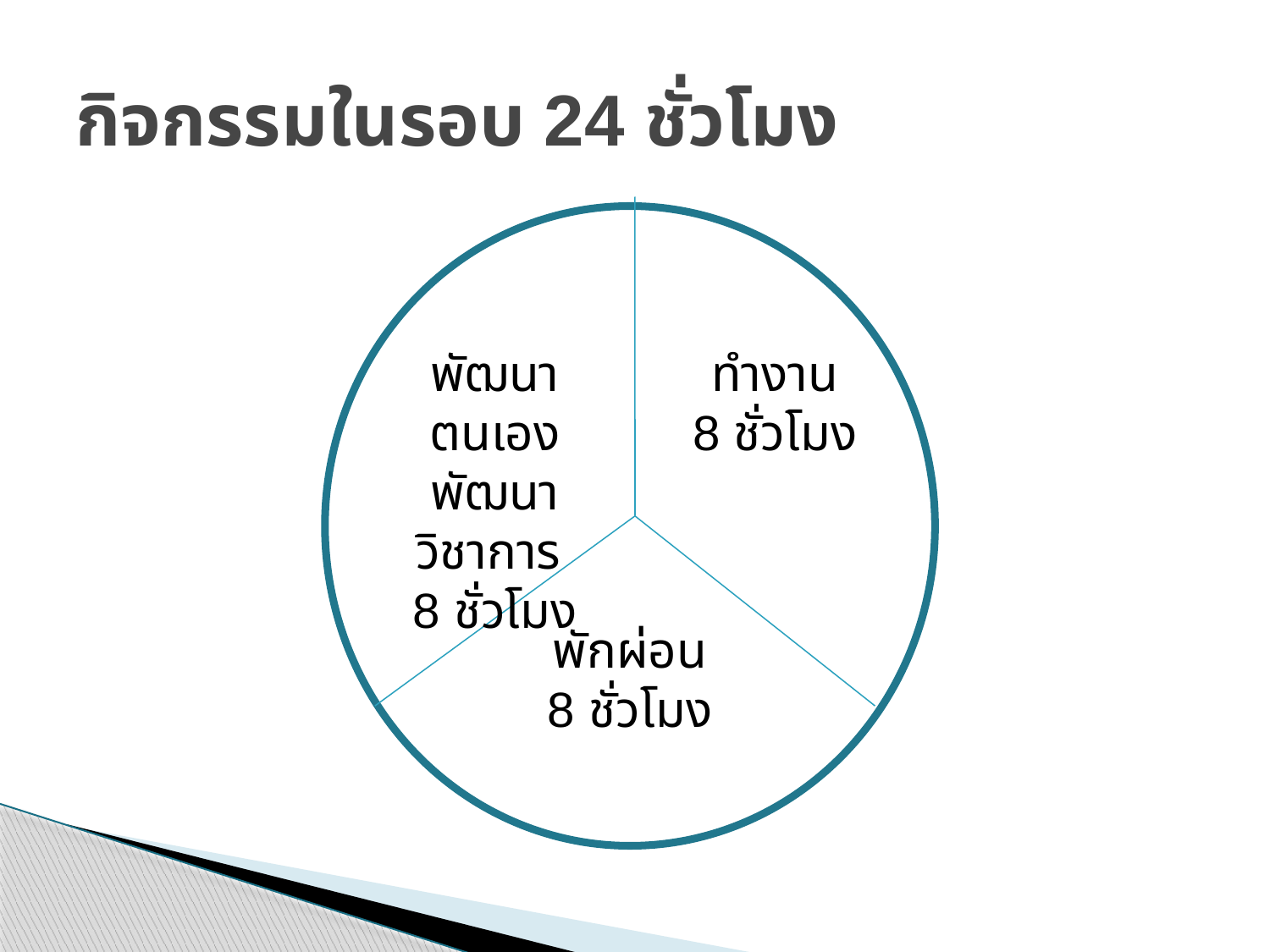

# กิจกรรมในรอบ 24 ชั่วโมง

พัฒนาตนเอง พัฒนาวิชาการ
8 ชั่วโมง
ทำงาน
8 ชั่วโมง
พักผ่อน
8 ชั่วโมง